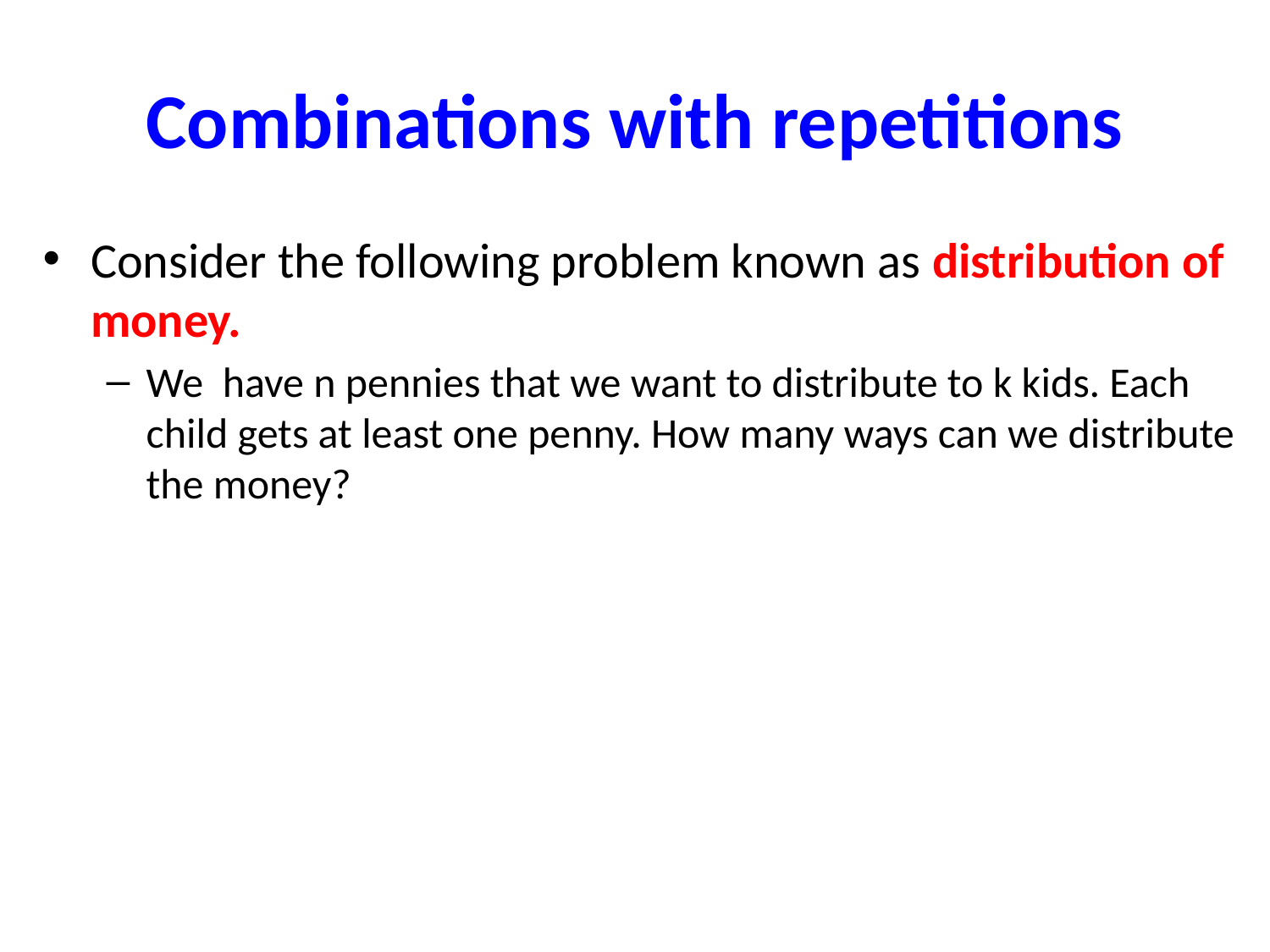

# Combinations with repetitions
Consider the following problem known as distribution of money.
We  have n pennies that we want to distribute to k kids. Each child gets at least one penny. How many ways can we distribute the money?